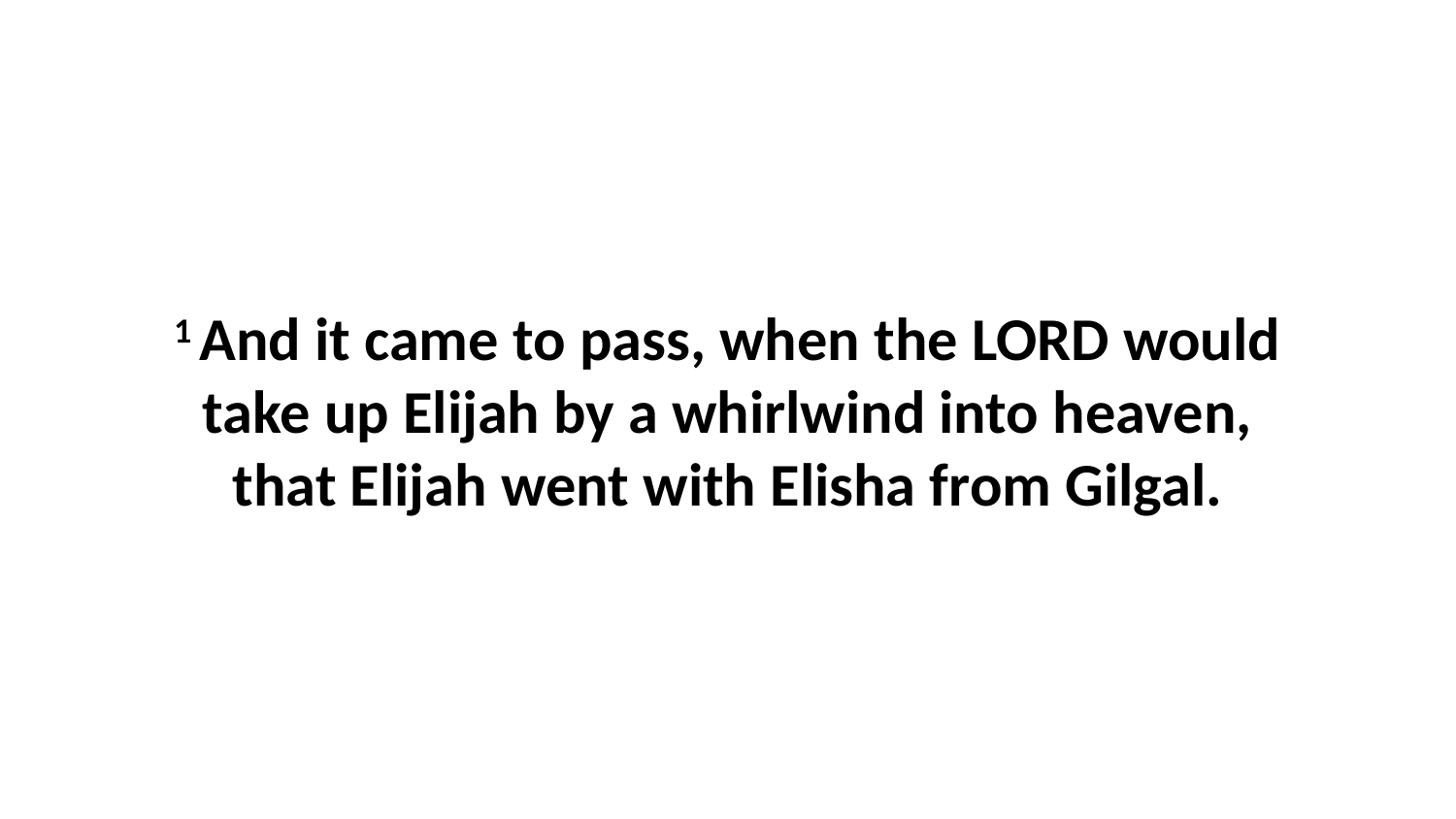

1 And it came to pass, when the LORD would take up Elijah by a whirlwind into heaven, that Elijah went with Elisha from Gilgal.